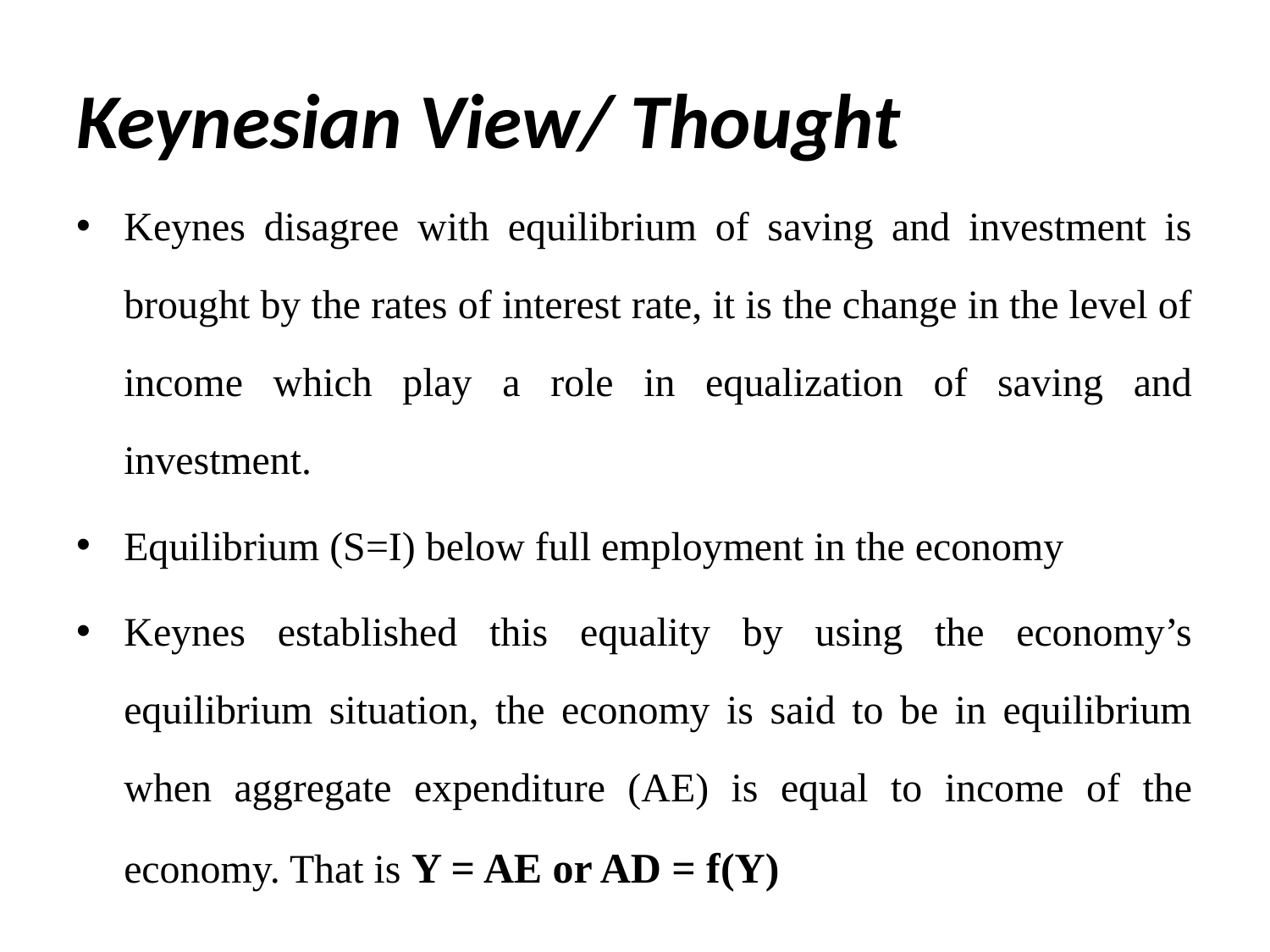

# Keynesian View/ Thought
Keynes disagree with equilibrium of saving and investment is brought by the rates of interest rate, it is the change in the level of income which play a role in equalization of saving and investment.
Equilibrium (S=I) below full employment in the economy
Keynes established this equality by using the economy’s equilibrium situation, the economy is said to be in equilibrium when aggregate expenditure (AE) is equal to income of the economy. That is Y = AE or AD = f(Y)